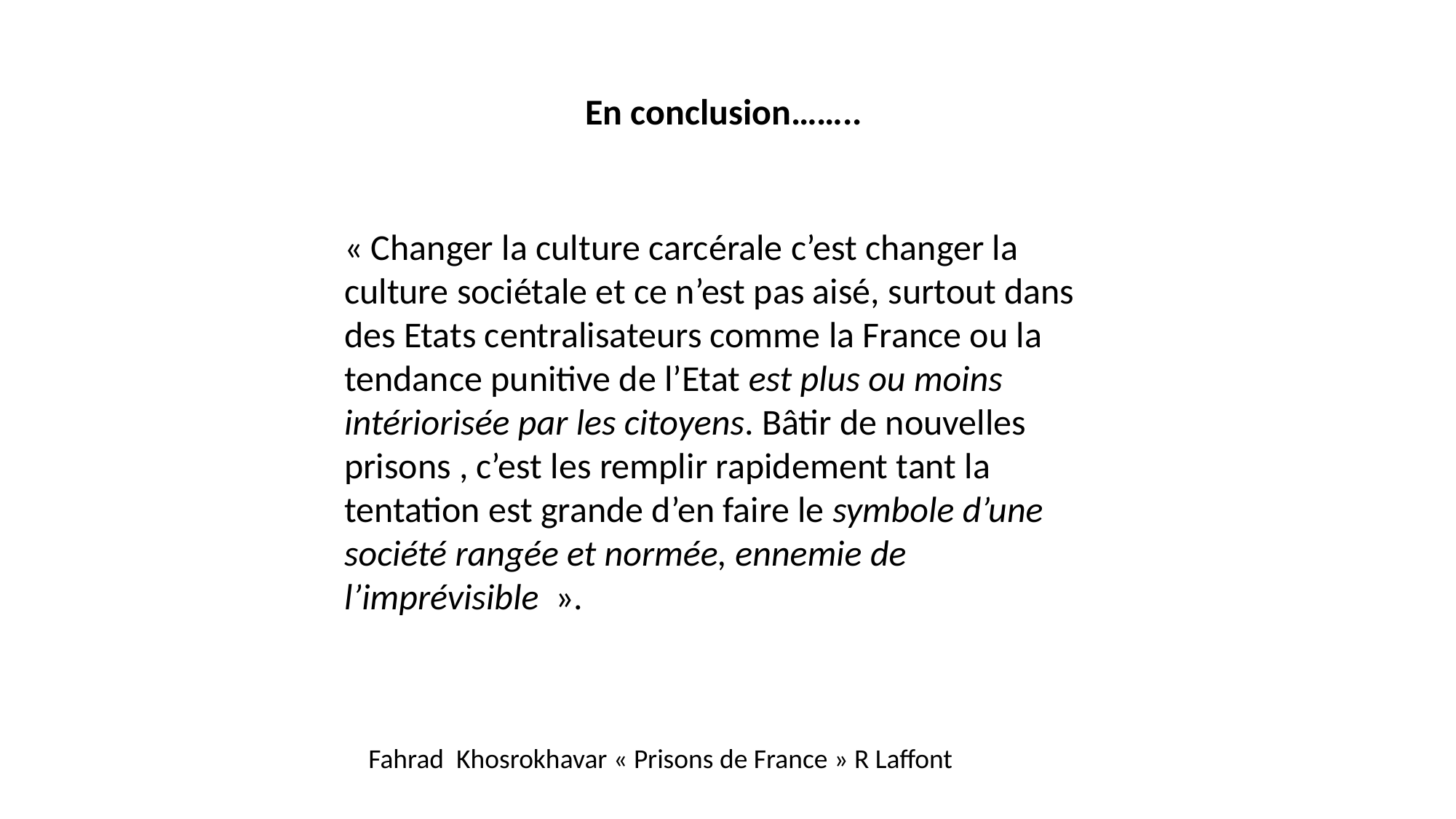

En conclusion……..
« Changer la culture carcérale c’est changer la culture sociétale et ce n’est pas aisé, surtout dans des Etats centralisateurs comme la France ou la tendance punitive de l’Etat est plus ou moins intériorisée par les citoyens. Bâtir de nouvelles prisons , c’est les remplir rapidement tant la tentation est grande d’en faire le symbole d’une société rangée et normée, ennemie de l’imprévisible  ».
Fahrad  Khosrokhavar « Prisons de France » R Laffont